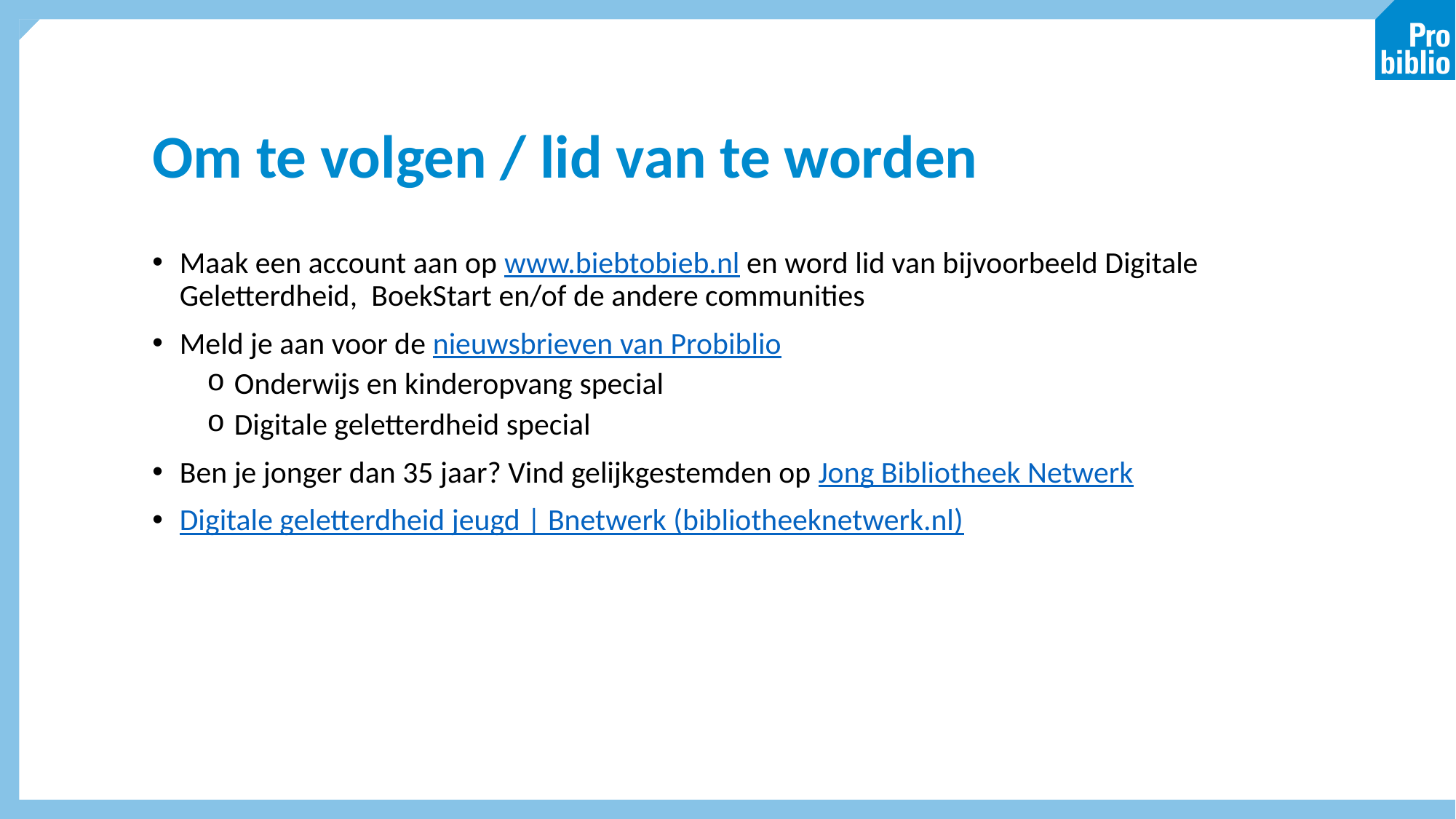

# Om te volgen / lid van te worden
Maak een account aan op www.biebtobieb.nl en word lid van bijvoorbeeld Digitale Geletterdheid,  BoekStart en/of de andere communities
Meld je aan voor de nieuwsbrieven van Probiblio
Onderwijs en kinderopvang special
Digitale geletterdheid special
Ben je jonger dan 35 jaar? Vind gelijkgestemden op Jong Bibliotheek Netwerk
Digitale geletterdheid jeugd | Bnetwerk (bibliotheeknetwerk.nl)